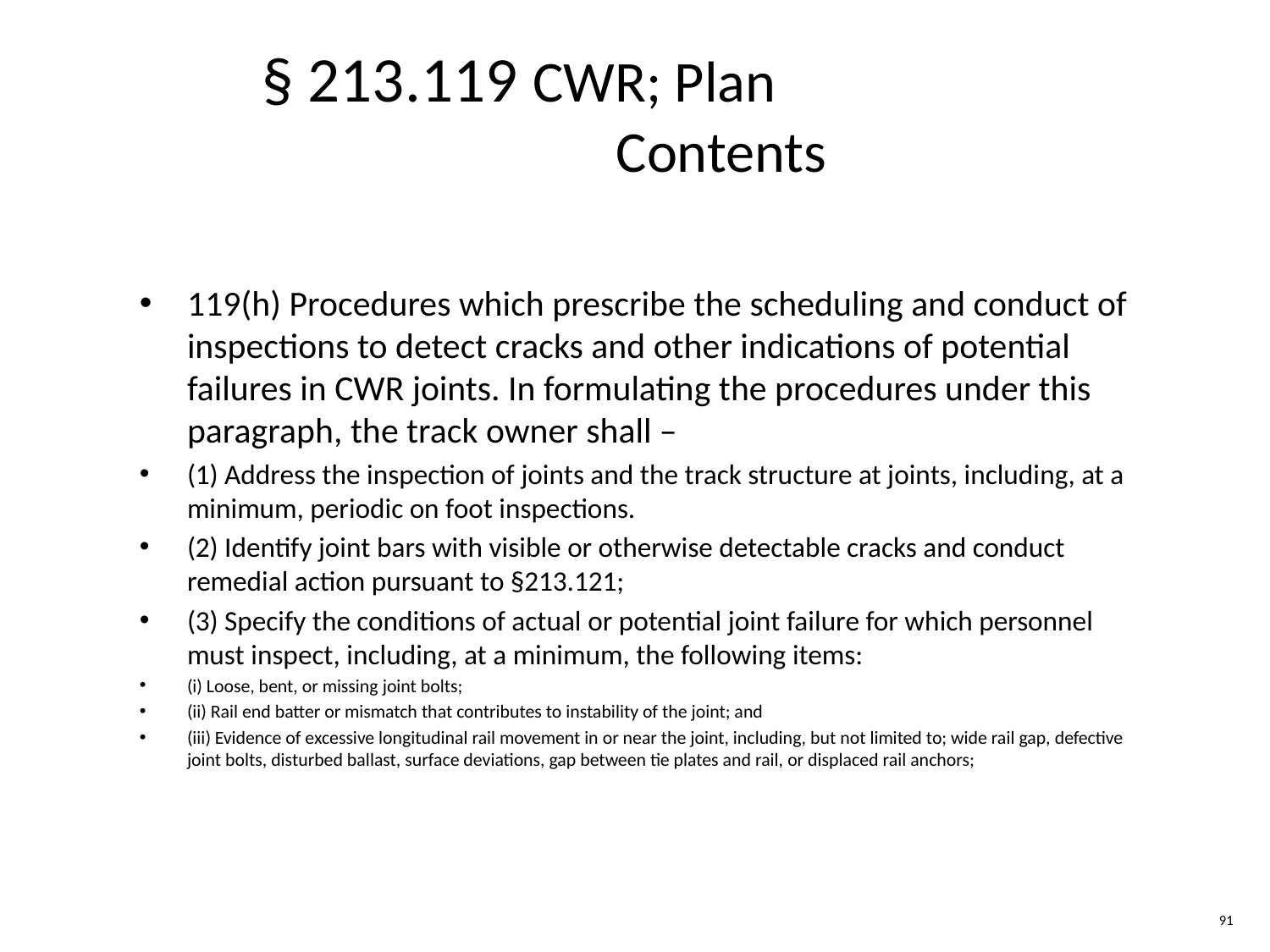

§ 213.119 CWR; Plan
                           Contents
119(h) Procedures which prescribe the scheduling and conduct of inspections to detect cracks and other indications of potential failures in CWR joints. In formulating the procedures under this paragraph, the track owner shall –
(1) Address the inspection of joints and the track structure at joints, including, at a minimum, periodic on foot inspections.
(2) Identify joint bars with visible or otherwise detectable cracks and conduct remedial action pursuant to §213.121;
(3) Specify the conditions of actual or potential joint failure for which personnel must inspect, including, at a minimum, the following items:
(i) Loose, bent, or missing joint bolts;
(ii) Rail end batter or mismatch that contributes to instability of the joint; and
(iii) Evidence of excessive longitudinal rail movement in or near the joint, including, but not limited to; wide rail gap, defective joint bolts, disturbed ballast, surface deviations, gap between tie plates and rail, or displaced rail anchors;
91